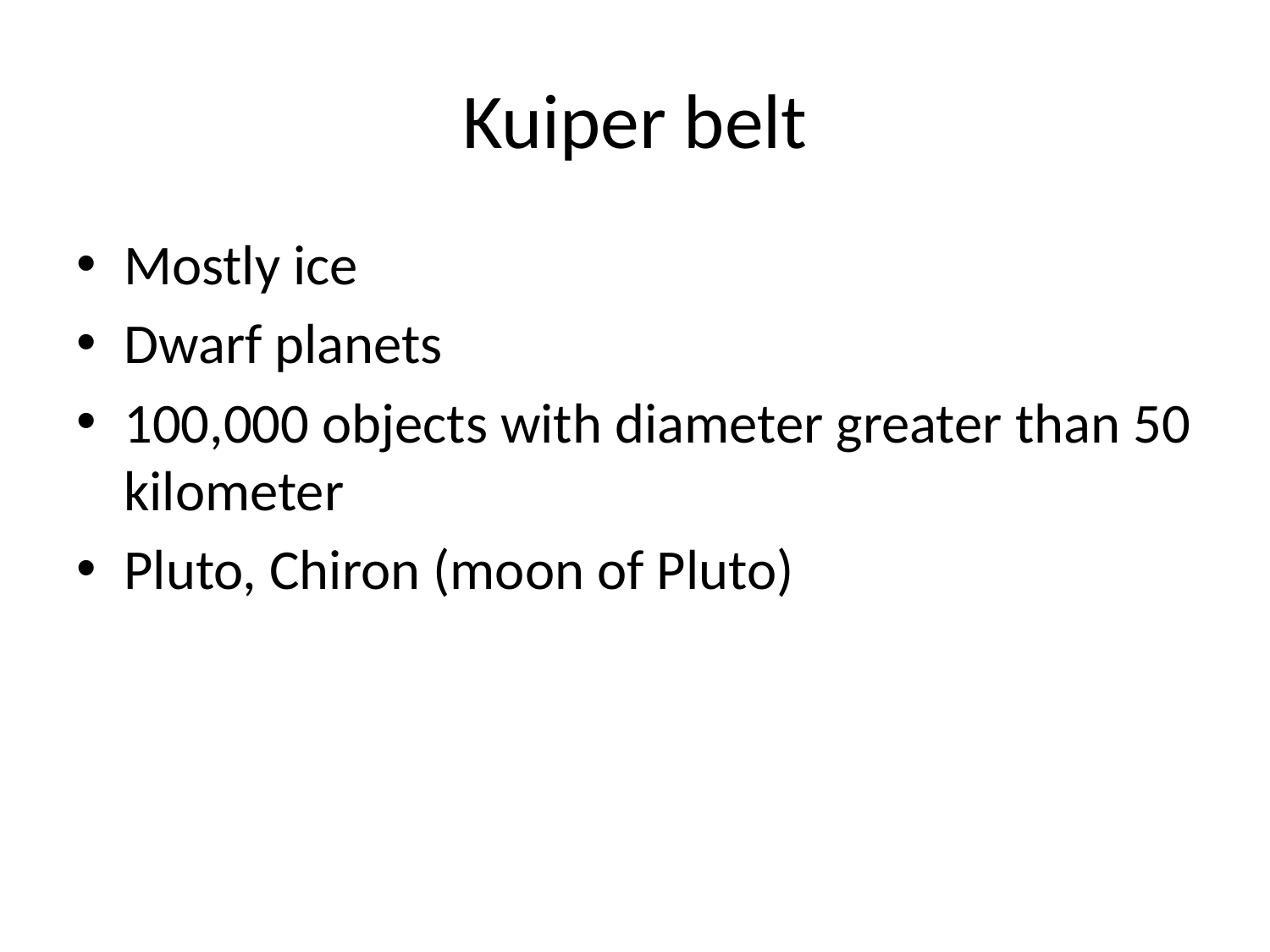

# Kuiper belt
Mostly ice
Dwarf planets
100,000 objects with diameter greater than 50 kilometer
Pluto, Chiron (moon of Pluto)